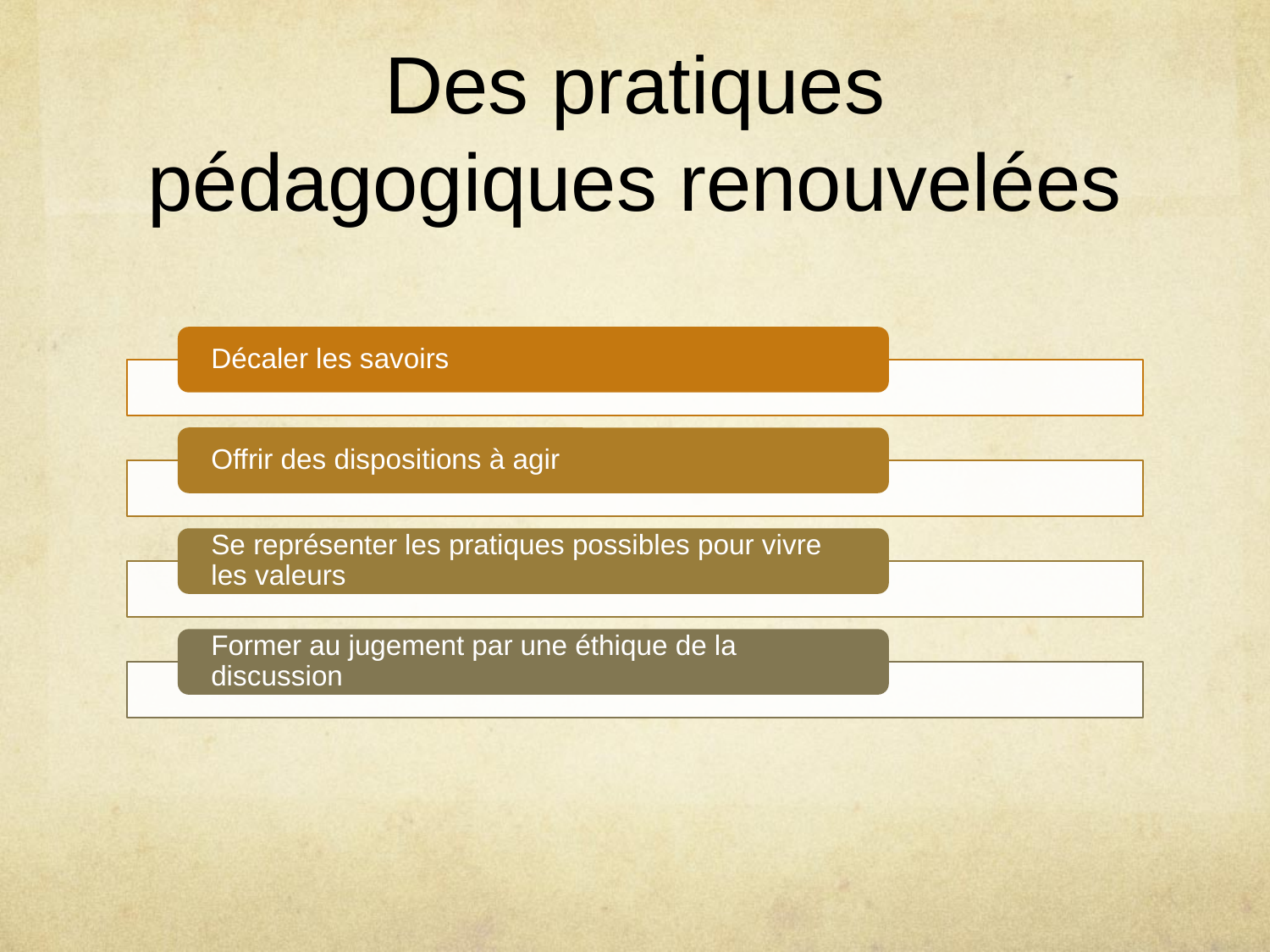

# Des pratiques pédagogiques renouvelées
Décaler les savoirs
Offrir des dispositions à agir
Se représenter les pratiques possibles pour vivre les valeurs
Former au jugement par une éthique de la discussion